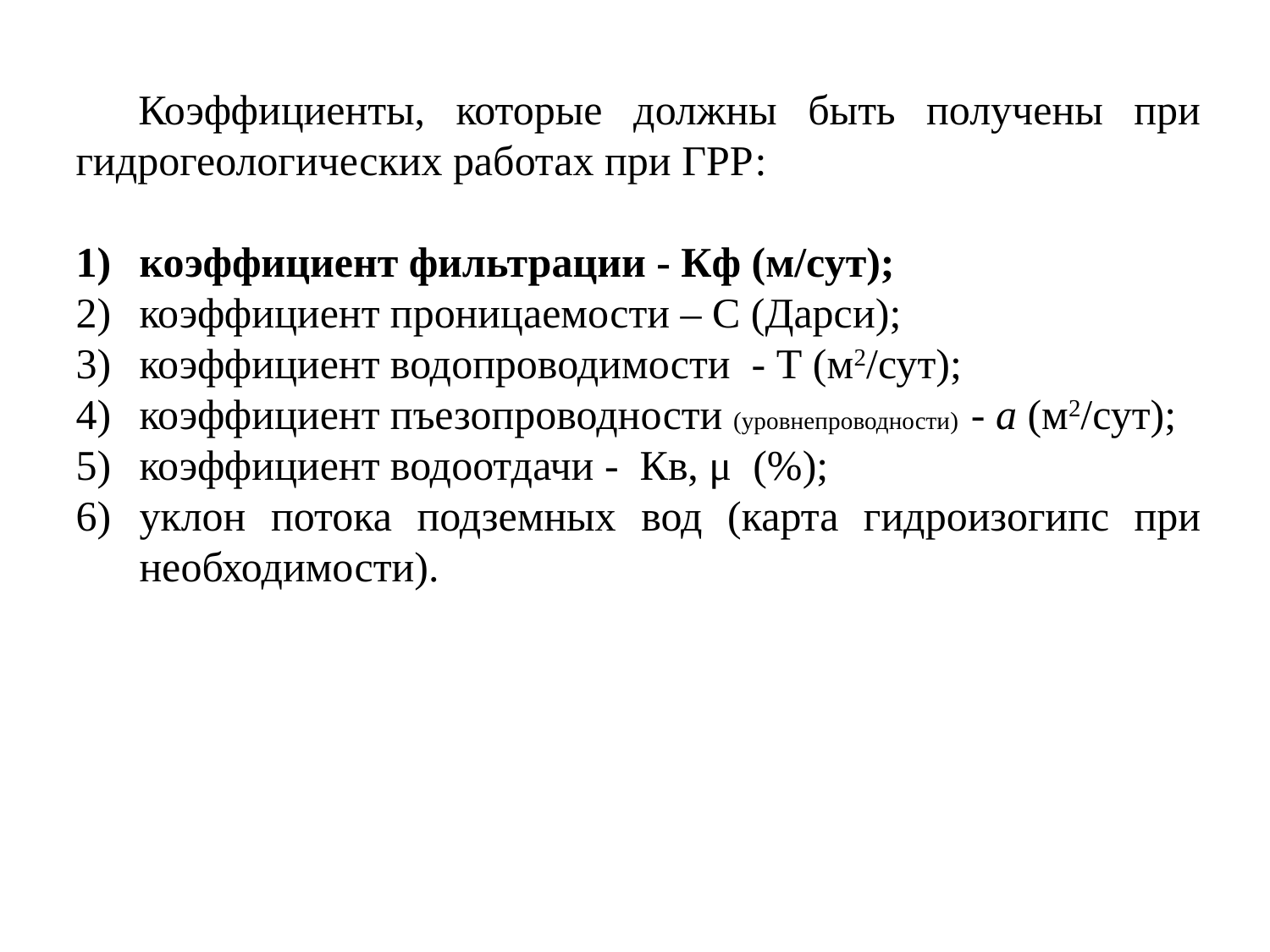

Коэффициенты, которые должны быть получены при гидрогеологических работах при ГРР:

коэффициент фильтрации - Кф (м/сут);
коэффициент проницаемости – С (Дарси);
коэффициент водопроводимости  - Т (м2/сут);
коэффициент пъезопроводности (уровнепроводности)  - a (м2/сут);
коэффициент водоотдачи -  Кв, μ  (%);
уклон потока подземных вод (карта гидроизогипс при необходимости).